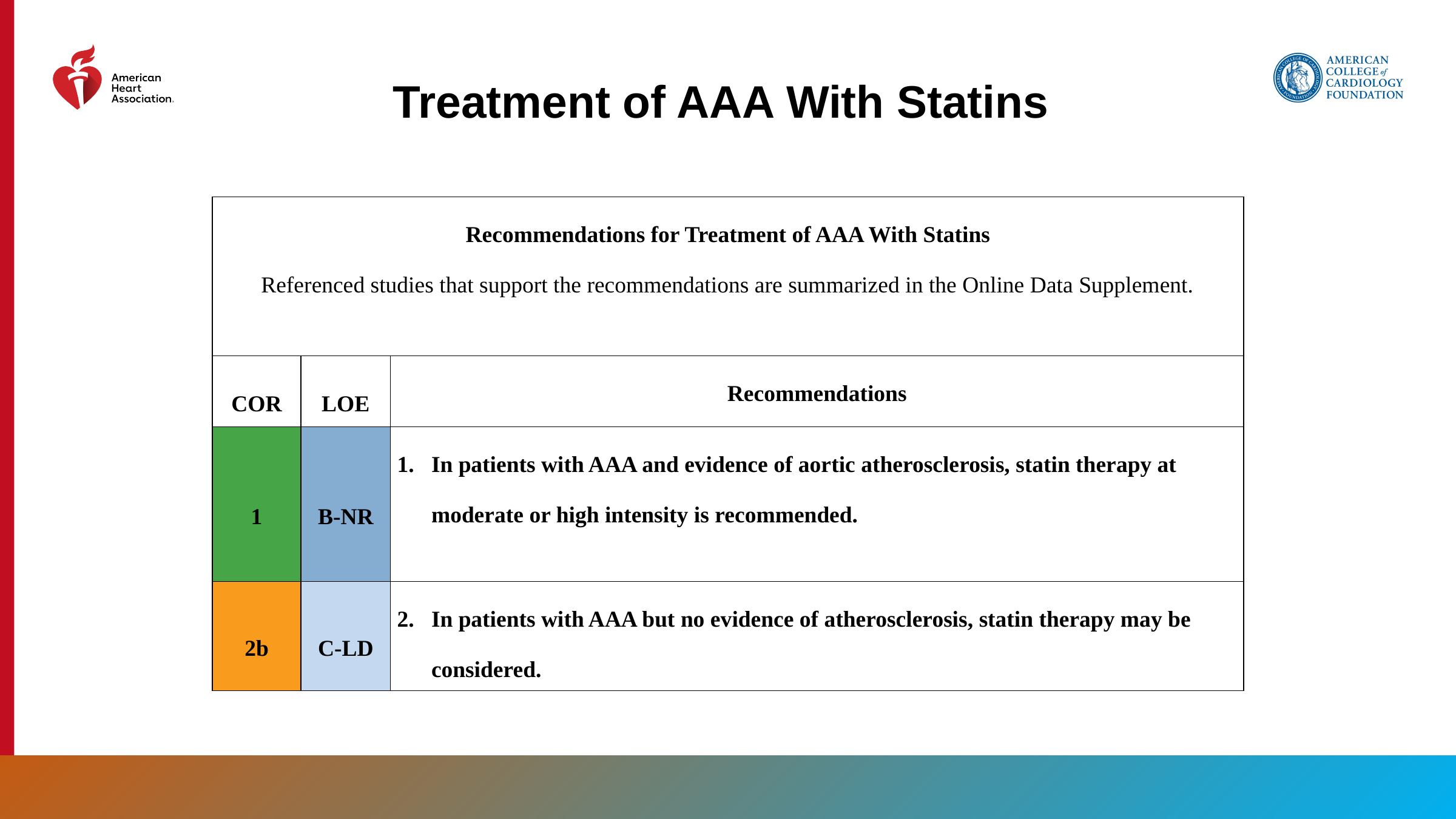

Treatment of AAA With Statins
| Recommendations for Treatment of AAA With Statins  Referenced studies that support the recommendations are summarized in the Online Data Supplement. | Recommendations for Treatment of AAA With Statins   Referenced studies that support the recommendations are summarized in the Online Data Supplement. |  |
| --- | --- | --- |
| COR | LOE | Recommendations |
| 1 | B-NR | In patients with AAA and evidence of aortic atherosclerosis, statin therapy at moderate or high intensity is recommended. |
| 2b | C-LD | In patients with AAA but no evidence of atherosclerosis, statin therapy may be considered. |
91